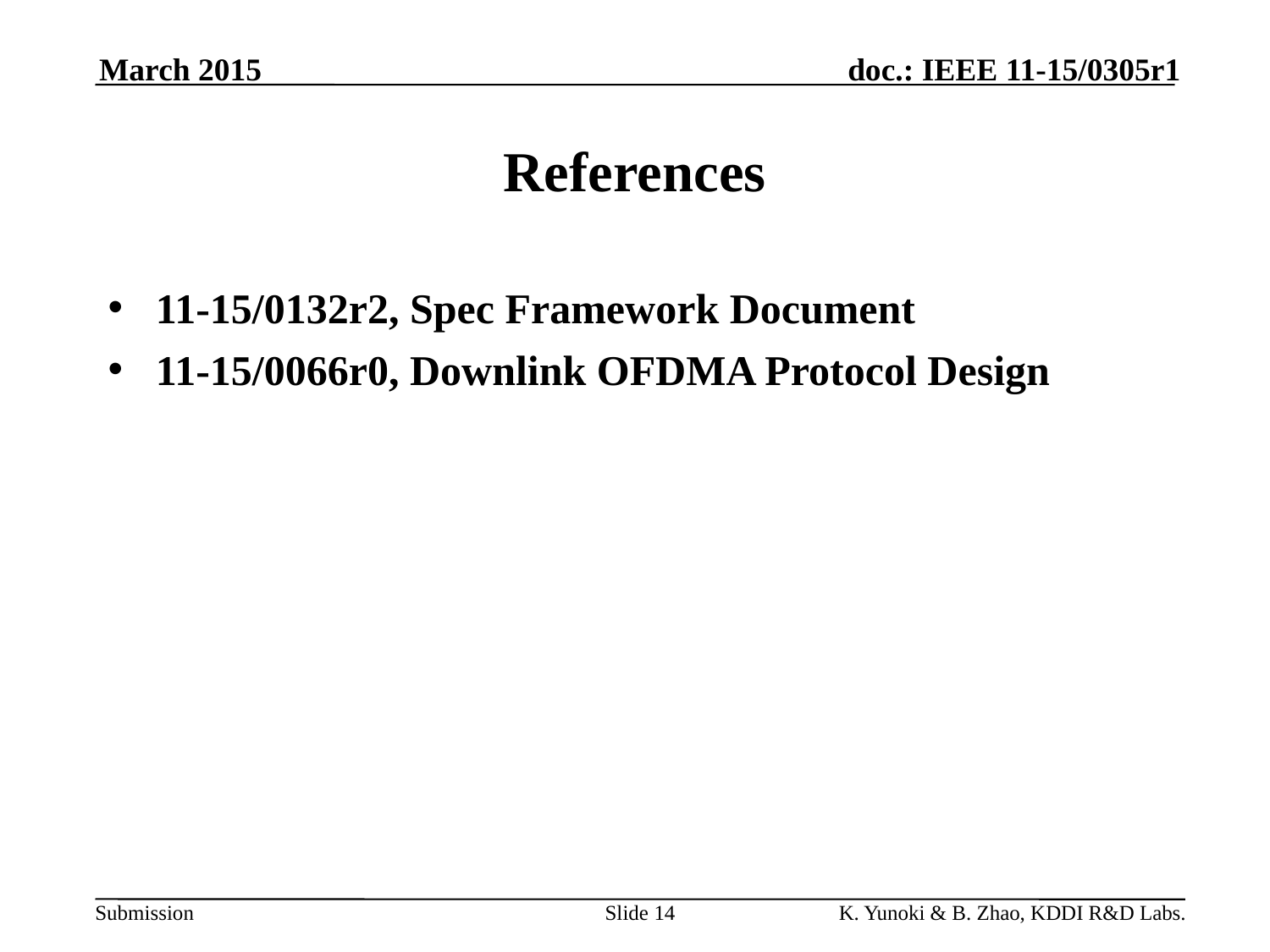

March 2015
# References
11-15/0132r2, Spec Framework Document
11-15/0066r0, Downlink OFDMA Protocol Design
Slide 14
K. Yunoki & B. Zhao, KDDI R&D Labs.